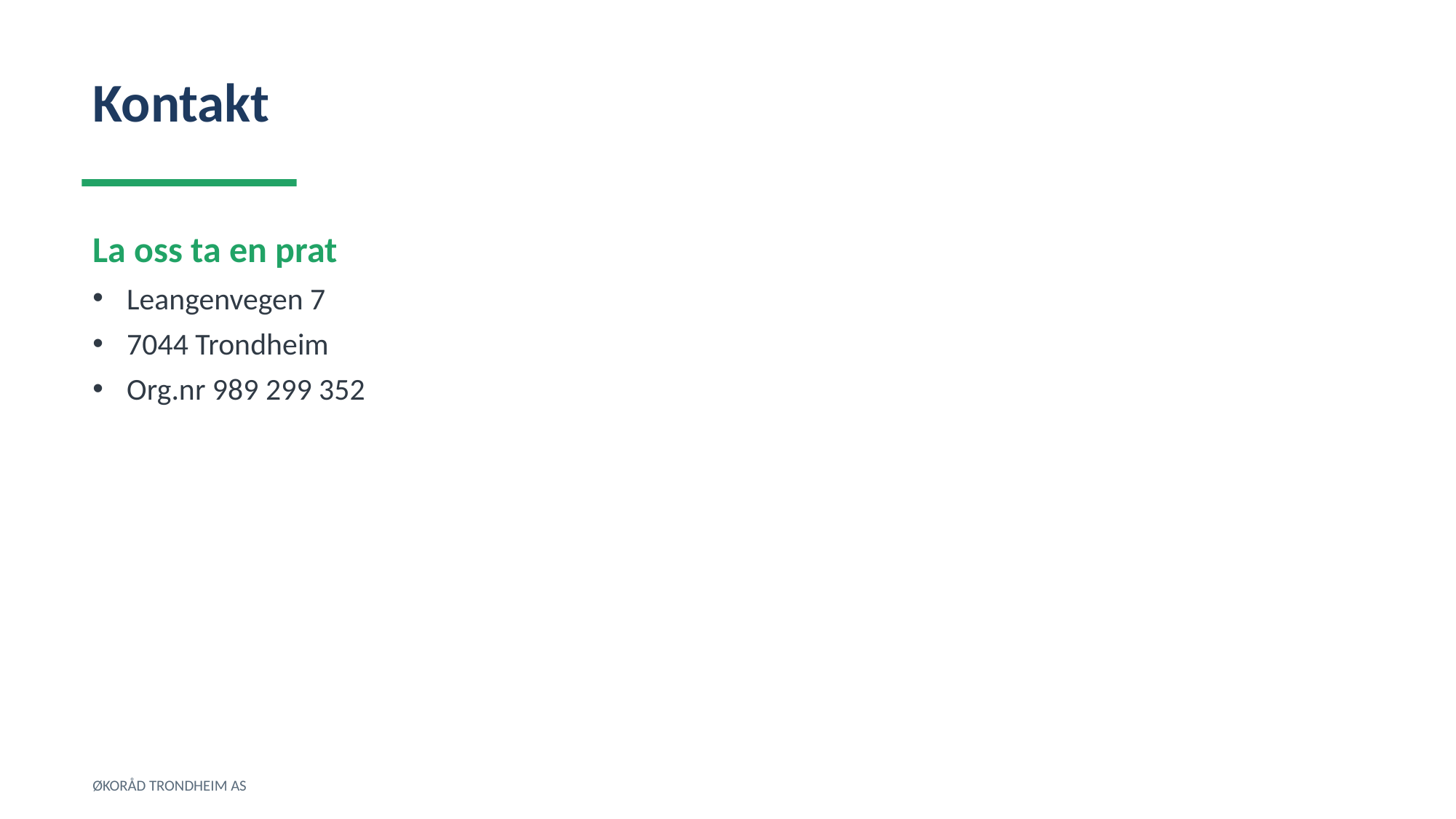

Kontakt

La oss ta en prat
Leangenvegen 7
7044 Trondheim
Org.nr 989 299 352
ØKORÅD TRONDHEIM AS